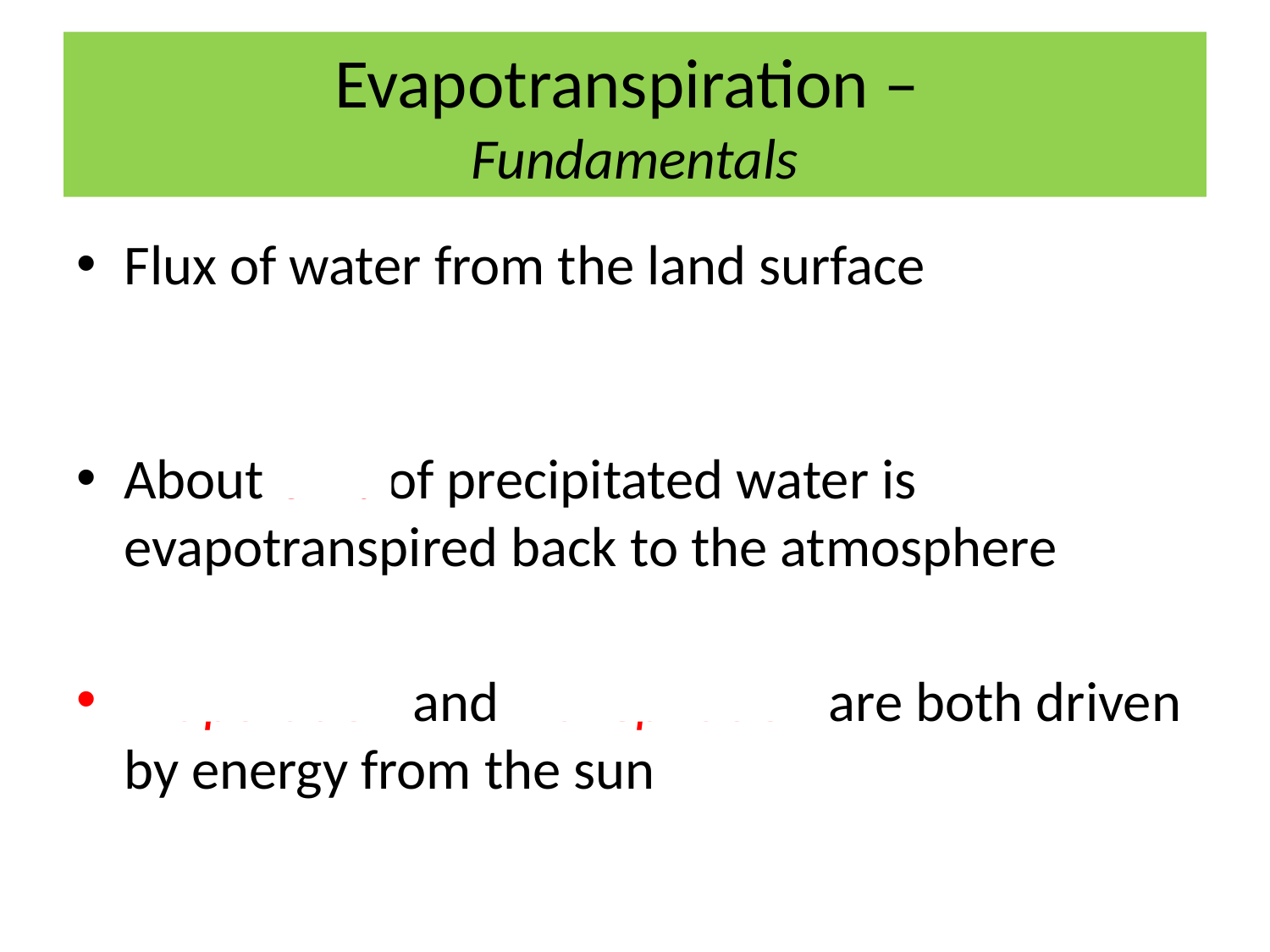

# Evapotranspiration – Fundamentals
Flux of water from the land surface back to the atmosphere

About 61% of precipitated water is evapotranspired back to the atmosphere

Evaporation and Transpiration are both driven by energy from the sun